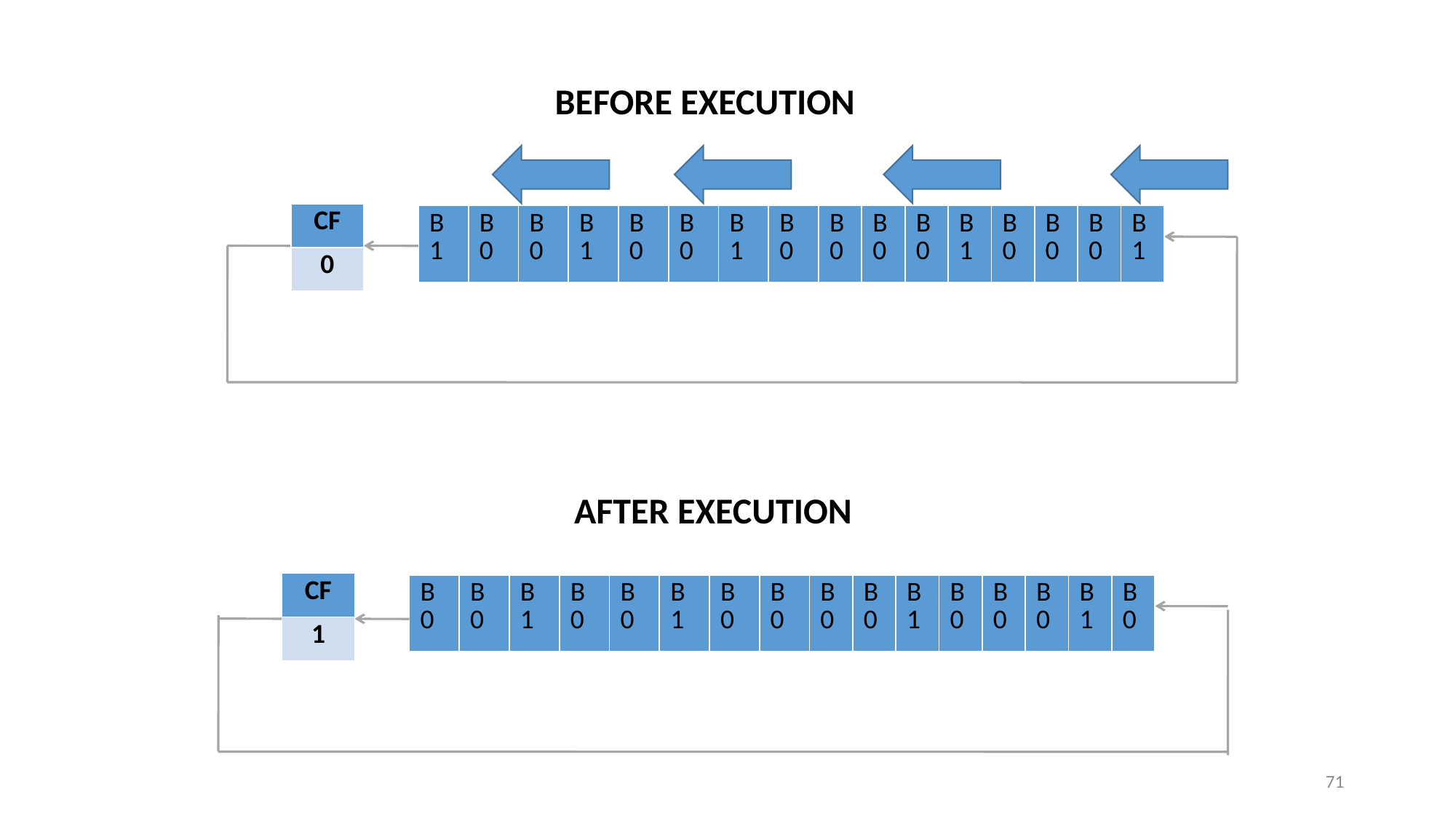

BEFORE EXECUTION

| CF |
| --- |
| 0 |
| B1 | B0 | B0 | B1 | B0 | B0 | B1 | B0 |
| --- | --- | --- | --- | --- | --- | --- | --- |
| B0 | B0 | B0 | B1 | B0 | B0 | B0 | B1 |
| --- | --- | --- | --- | --- | --- | --- | --- |
  AFTER EXECUTION
| CF |
| --- |
| 1 |
| B0 | B0 | B1 | B0 | B0 | B1 | B0 | B0 |
| --- | --- | --- | --- | --- | --- | --- | --- |
| B0 | B0 | B1 | B0 | B0 | B0 | B1 | B0 |
| --- | --- | --- | --- | --- | --- | --- | --- |
71